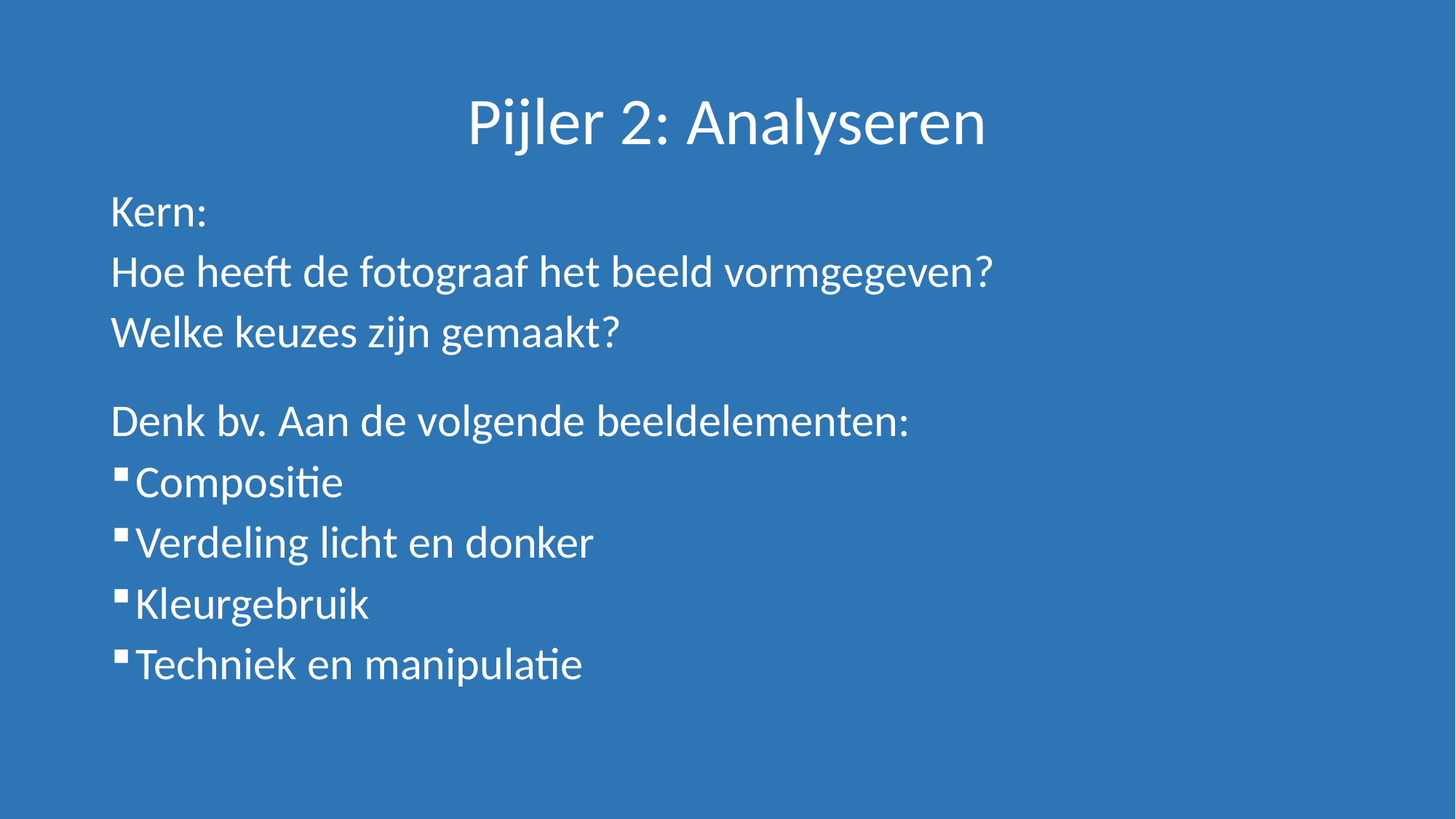

# Pijler 2: Analyseren
Kern:
Hoe heeft de fotograaf het beeld vormgegeven?
Welke keuzes zijn gemaakt?

Denk bv. Aan de volgende beeldelementen:
Compositie
Verdeling licht en donker
Kleurgebruik
Techniek en manipulatie